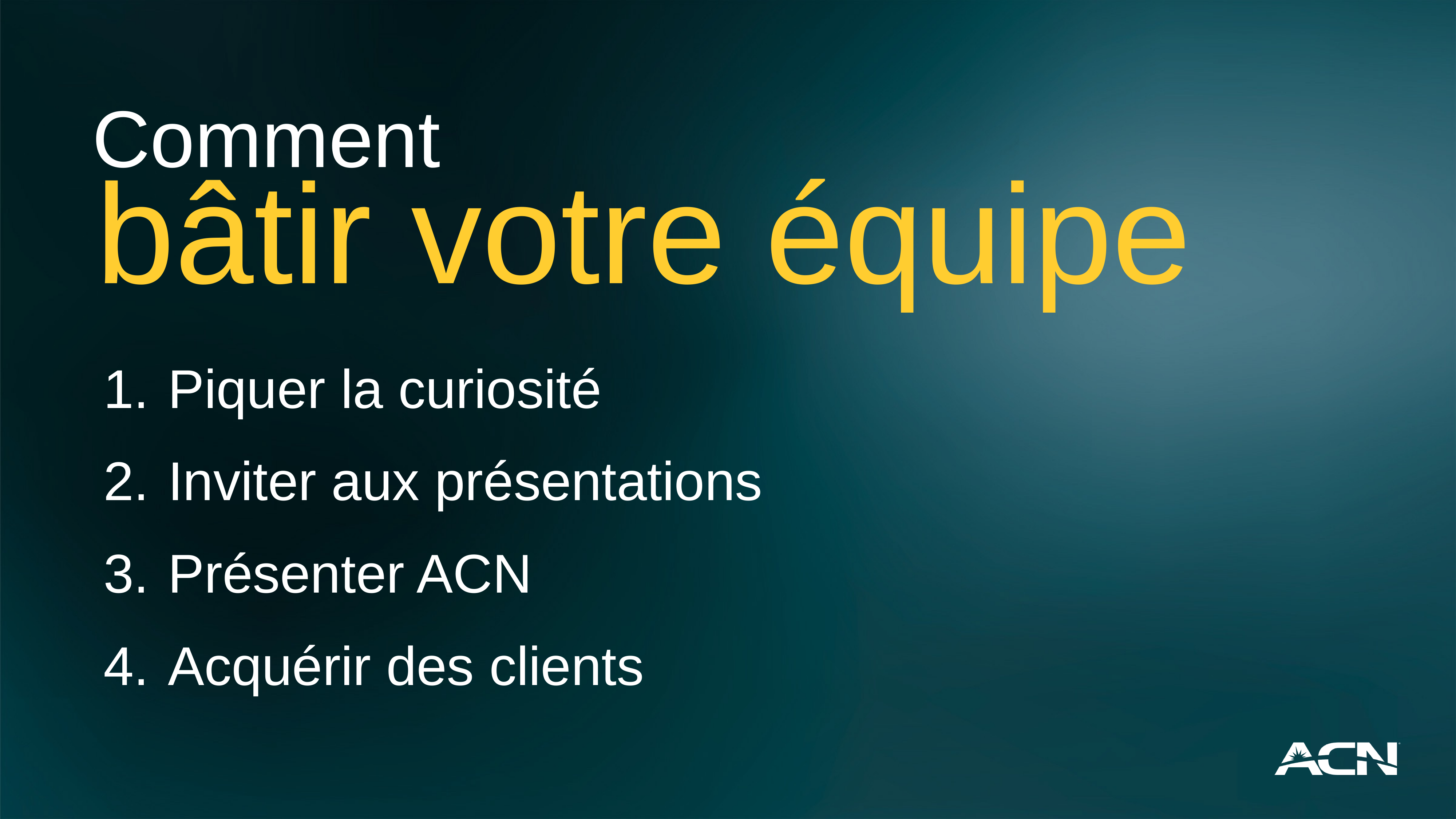

Comment
bâtir votre équipe
Piquer la curiosité
Inviter aux présentations
Présenter ACN
Acquérir des clients